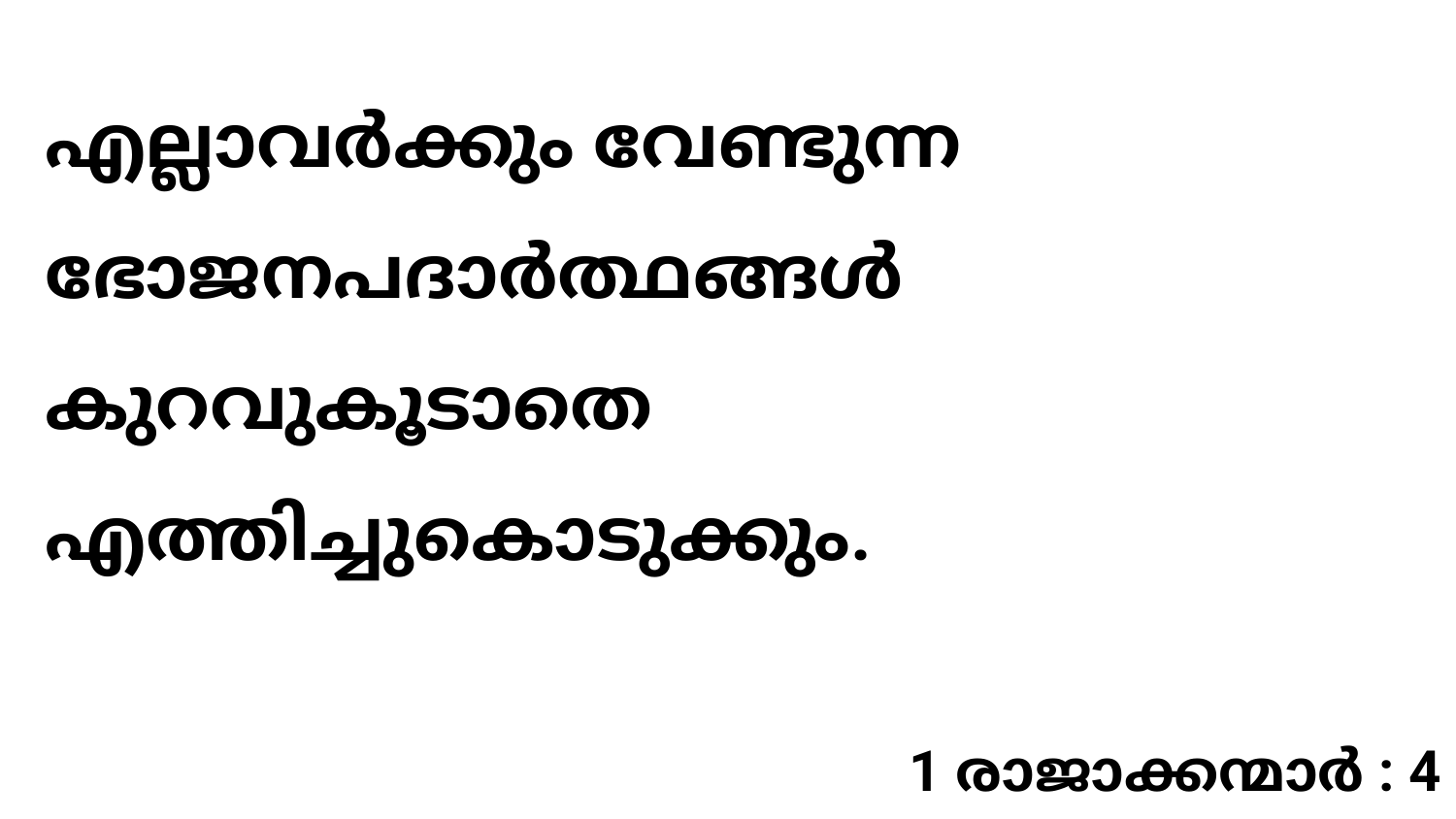

എല്ലാവർക്കും വേണ്ടുന്ന ഭോജനപദാർത്ഥങ്ങൾ കുറവുകൂടാതെ എത്തിച്ചുകൊടുക്കും.
1 രാജാക്കന്മാർ : 4